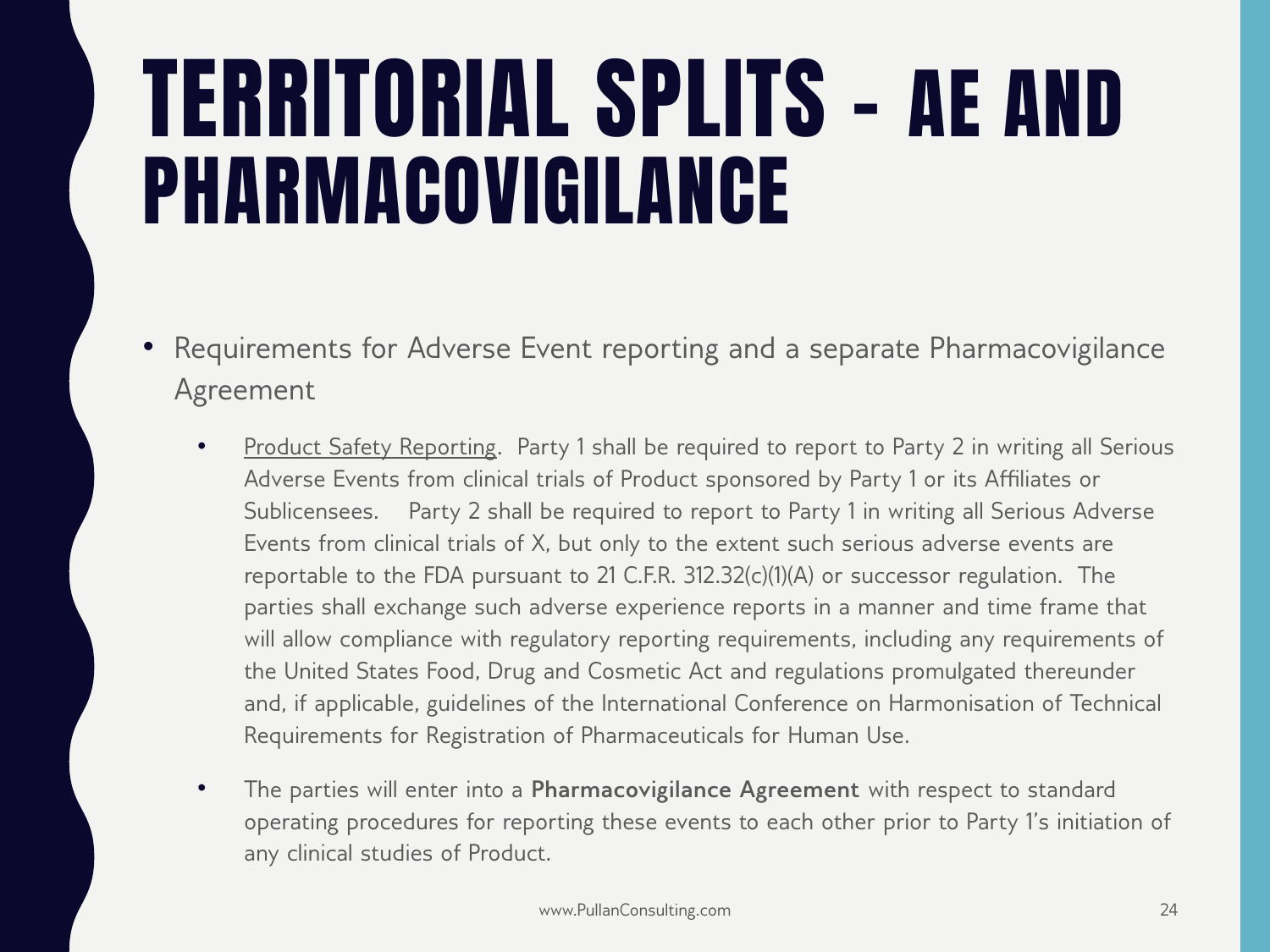

# Territorial Splits – AE and Pharmacovigilance
Requirements for Adverse Event reporting and a separate Pharmacovigilance Agreement
Product Safety Reporting.  Party 1 shall be required to report to Party 2 in writing all Serious Adverse Events from clinical trials of Product sponsored by Party 1 or its Affiliates or Sublicensees.    Party 2 shall be required to report to Party 1 in writing all Serious Adverse Events from clinical trials of X, but only to the extent such serious adverse events are reportable to the FDA pursuant to 21 C.F.R. 312.32(c)(1)(A) or successor regulation.  The parties shall exchange such adverse experience reports in a manner and time frame that will allow compliance with regulatory reporting requirements, including any requirements of the United States Food, Drug and Cosmetic Act and regulations promulgated thereunder and, if applicable, guidelines of the International Conference on Harmonisation of Technical Requirements for Registration of Pharmaceuticals for Human Use.
The parties will enter into a Pharmacovigilance Agreement with respect to standard operating procedures for reporting these events to each other prior to Party 1’s initiation of any clinical studies of Product.

www.PullanConsulting.com
24